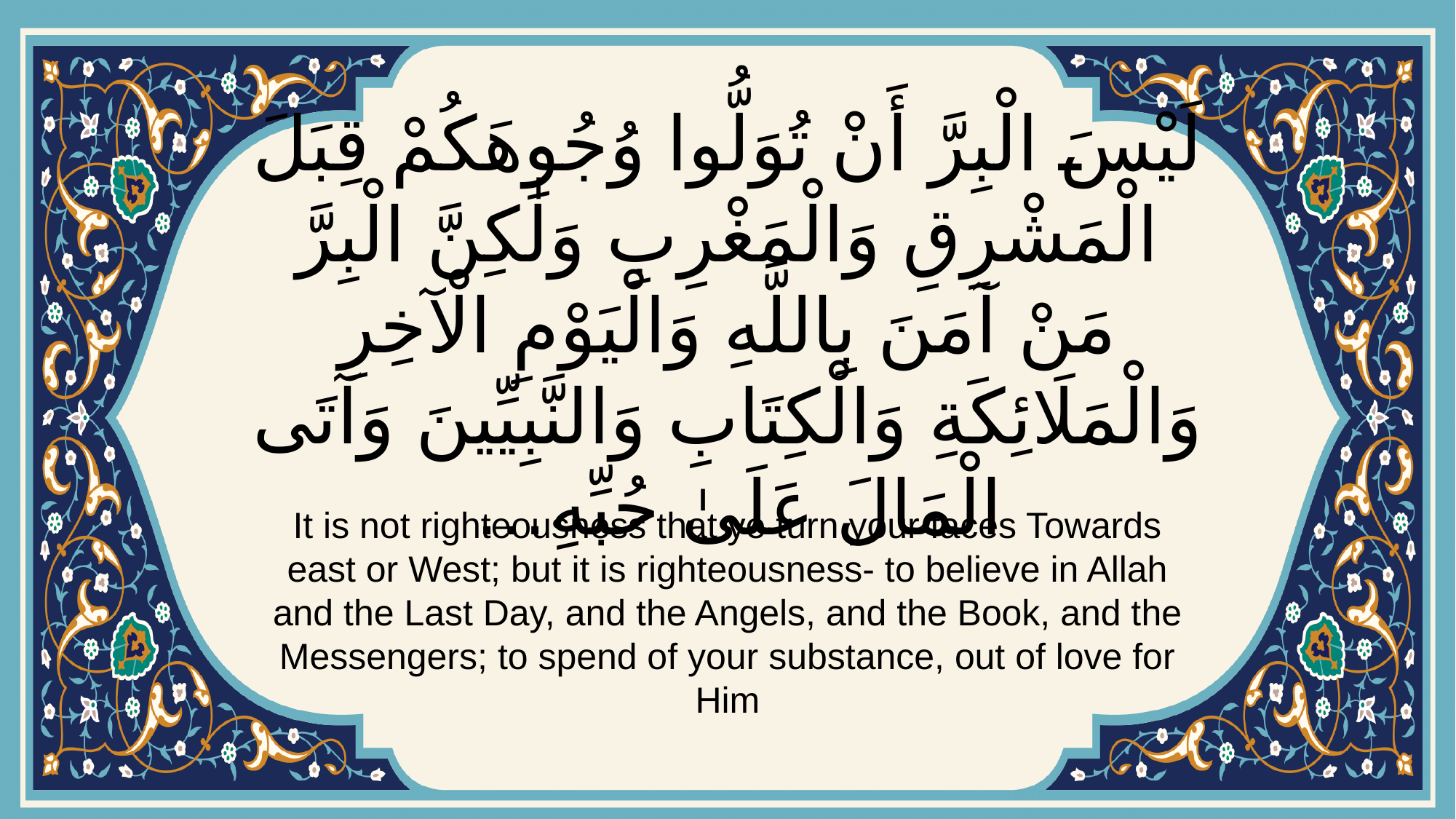

# لَيْسَ الْبِرَّ أَنْ تُوَلُّوا وُجُوهَكُمْ قِبَلَ الْمَشْرِقِ وَالْمَغْرِبِ وَلَٰكِنَّ الْبِرَّ مَنْ آمَنَ بِاللَّهِ وَالْيَوْمِ الْآخِرِ وَالْمَلَائِكَةِ وَالْكِتَابِ وَالنَّبِيِّينَ وَآتَى الْمَالَ عَلَىٰ حُبِّهِ…
It is not righteousness that ye turn your faces Towards east or West; but it is righteousness- to believe in Allah and the Last Day, and the Angels, and the Book, and the Messengers; to spend of your substance, out of love for Him